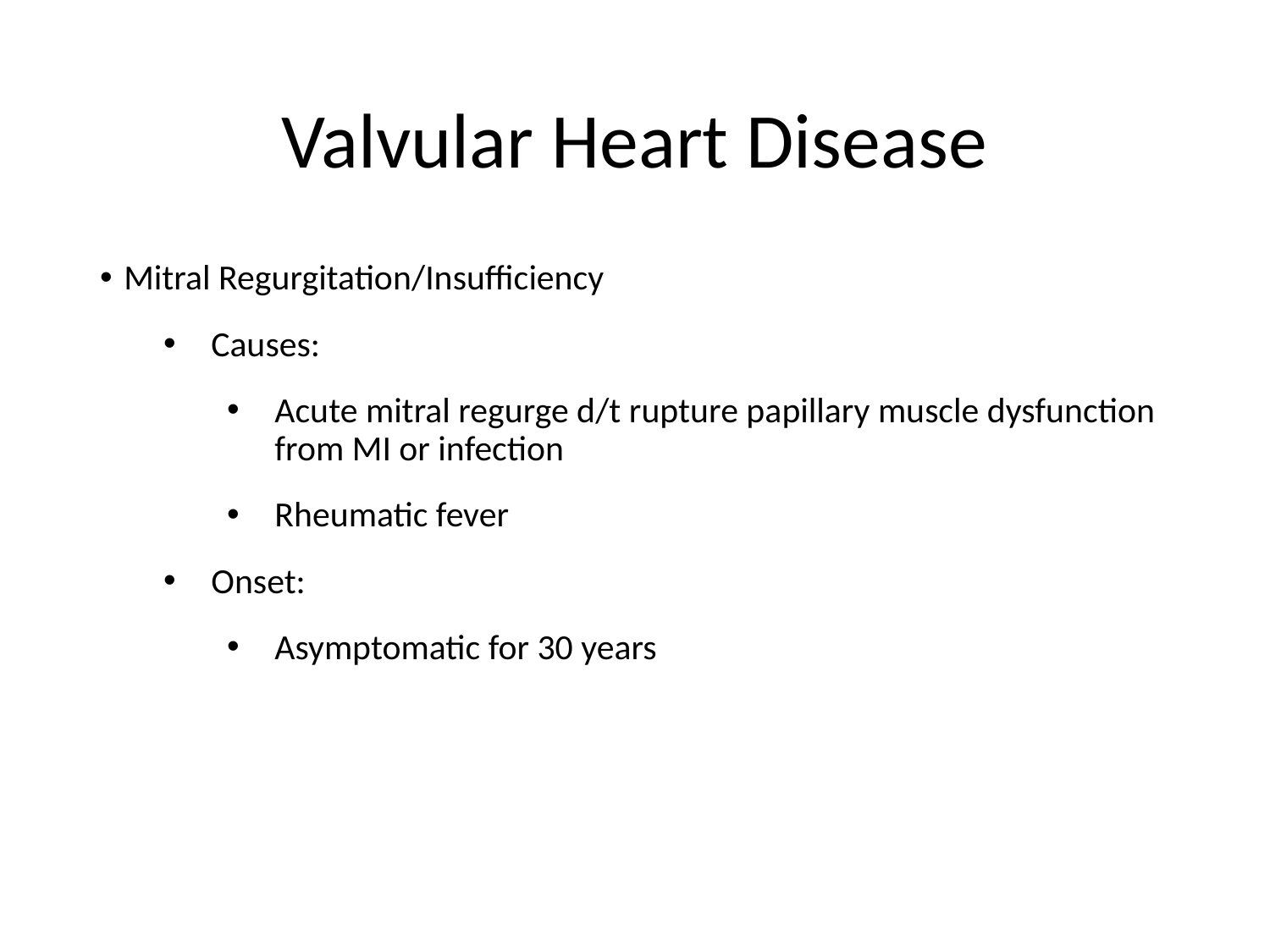

# Valvular Heart Disease
Mitral Regurgitation/Insufficiency
Causes:
Acute mitral regurge d/t rupture papillary muscle dysfunction from MI or infection
Rheumatic fever
Onset:
Asymptomatic for 30 years